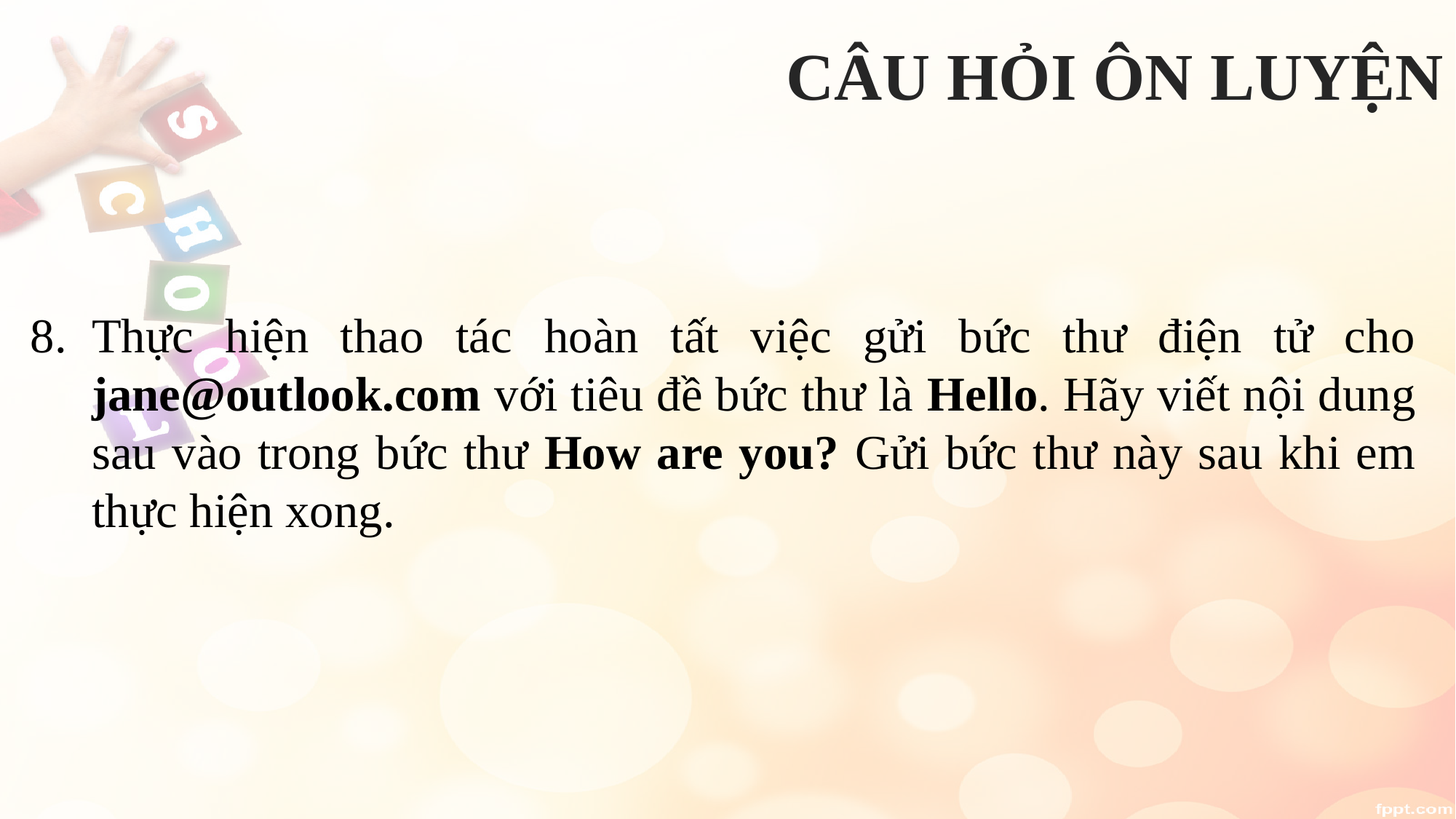

CÂU HỎI ÔN LUYỆN
Thực hiện thao tác hoàn tất việc gửi bức thư điện tử cho jane@outlook.com với tiêu đề bức thư là Hello. Hãy viết nội dung sau vào trong bức thư How are you? Gửi bức thư này sau khi em thực hiện xong.